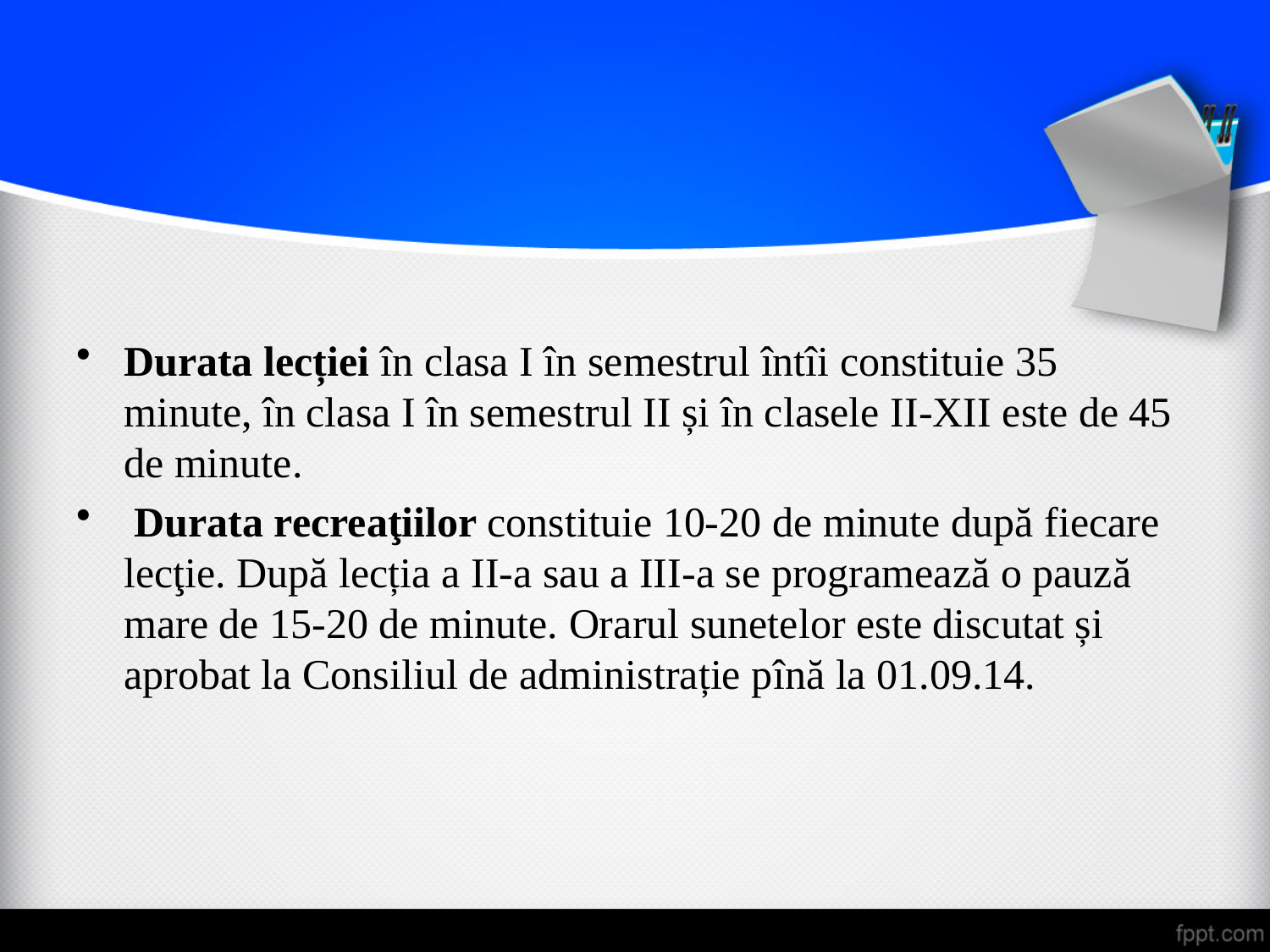

#
Durata lecției în clasa I în semestrul întîi constituie 35 minute, în clasa I în semestrul II și în clasele II-XII este de 45 de minute.
 Durata recreaţiilor constituie 10-20 de minute după fiecare lecţie. După lecția a II-a sau a III-a se programează o pauză mare de 15-20 de minute. Orarul sunetelor este discutat și aprobat la Consiliul de administrație pînă la 01.09.14.